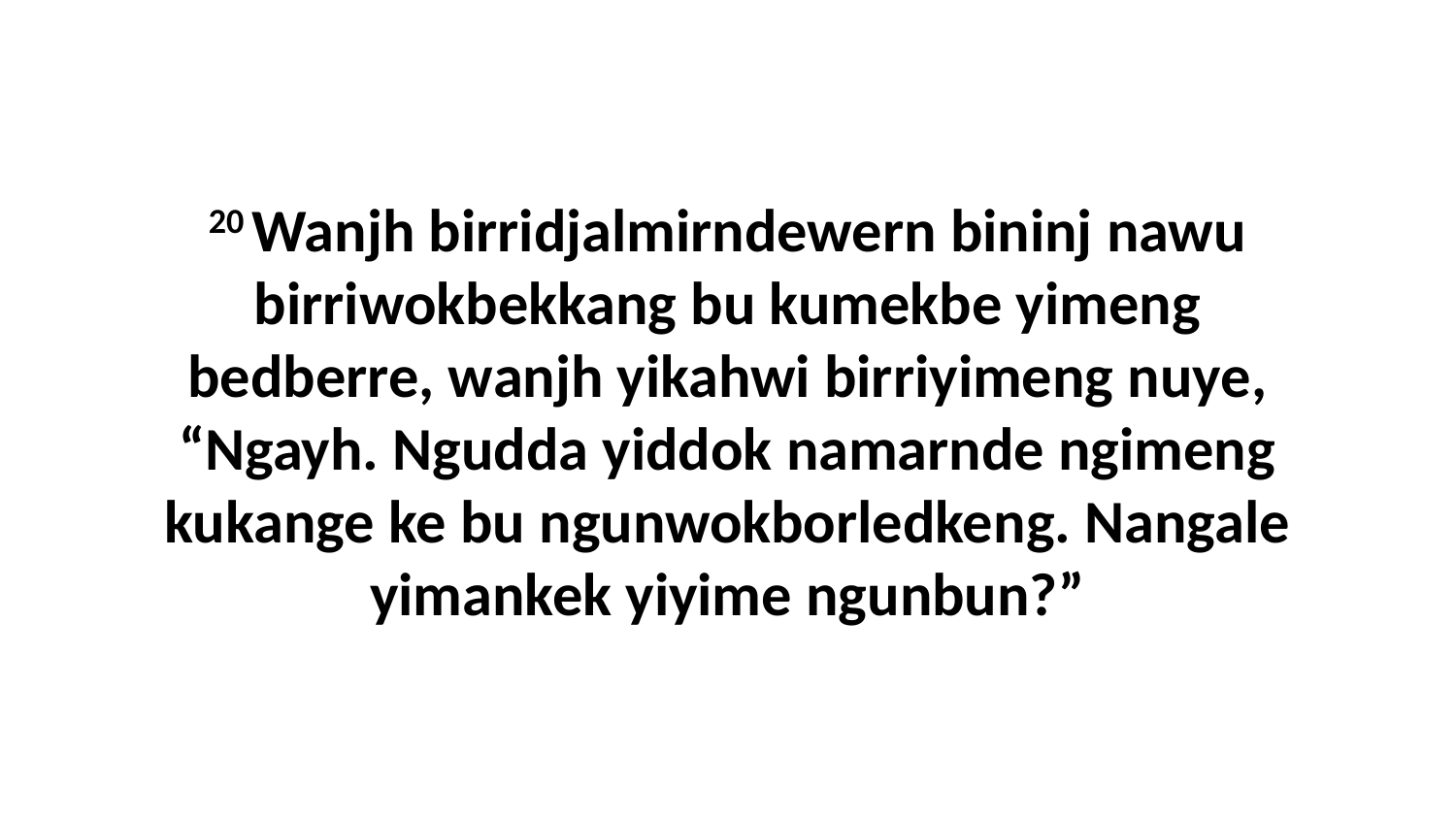

20 Wanjh birridjalmirndewern bininj nawu birriwokbekkang bu kumekbe yimeng bedberre, wanjh yikahwi birriyimeng nuye, “Ngayh. Ngudda yiddok namarnde ngimeng kukange ke bu ngunwokborledkeng. Nangale yimankek yiyime ngunbun?”